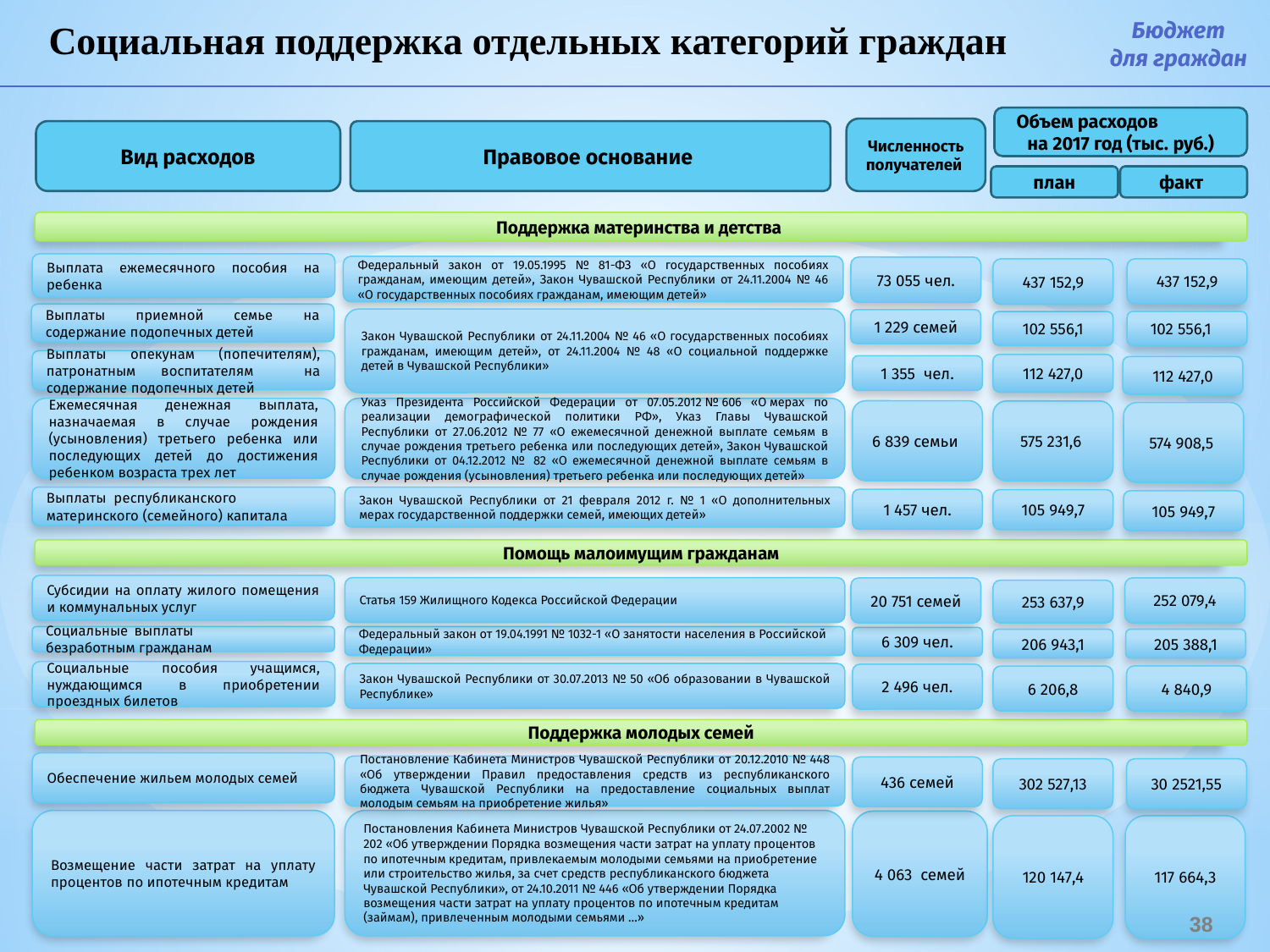

Социальная поддержка отдельных категорий граждан
Бюджет
для граждан
Объем расходов                на 2017 год (тыс. руб.)
Численность получателей
Вид расходов
Правовое основание
план
факт
Поддержка материнства и детства
Выплата ежемесячного пособия на ребенка
Федеральный закон от 19.05.1995 № 81-ФЗ «О государственных пособиях гражданам, имеющим детей», Закон Чувашской Республики от 24.11.2004 № 46 «О государственных пособиях гражданам, имеющим детей»

73 055 чел.

437 152,9
437 152,9
Выплаты приемной семье на содержание подопечных детей
Закон Чувашской Республики от 24.11.2004 № 46 «О государственных пособиях гражданам, имеющим детей», от 24.11.2004 № 48 «О социальной поддержке детей в Чувашской Республики»

1 229 семей

102 556,1
102 556,1
Выплаты опекунам (попечителям), патронатным воспитателям  на содержание подопечных детей
112 427,0

1 355  чел.

112 427,0
Ежемесячная денежная выплата, назначаемая в случае рождения (усыновления) третьего ребенка или последующих детей до достижения ребенком возраста трех лет
Указ Президента Российской Федерации от 07.05.2012 № 606 «О мерах по реализации демографической политики РФ», Указ Главы Чувашской Республики от 27.06.2012 № 77 «О ежемесячной денежной выплате семьям в случае рождения третьего ребенка или последующих детей», Закон Чувашской Республики от 04.12.2012 №  82 «О ежемесячной денежной выплате семьям в случае рождения (усыновления) третьего ребенка или последующих детей»
6 839 семьи
575 231,6
574 908,5
Выплаты  республиканского материнского (семейного) капитала
Закон Чувашской Республики от 21 февраля 2012 г. № 1 «О дополнительных мерах государственной поддержки семей, имеющих детей»
1 457 чел.
105 949,7
105 949,7
Помощь малоимущим гражданам
Субсидии на оплату жилого помещения и коммунальных услуг
Статья 159 Жилищного Кодекса Российской Федерации
252 079,4
20 751 семей
253 637,9
Социальные выплаты                      безработным гражданам
Федеральный закон от 19.04.1991 № 1032-1 «О занятости населения в Российской Федерации»
6 309 чел.
206 943,1
205 388,1
Социальные пособия учащимся, нуждающимся в приобретении проездных билетов
Закон Чувашской Республики от 30.07.2013 № 50 «Об образовании в Чувашской Республике»
2 496 чел.
4 840,9
6 206,8
Поддержка молодых семей
Обеспечение жильем молодых семей
Постановление Кабинета Министров Чувашской Республики от 20.12.2010 № 448 «Об утверждении Правил предоставления средств из республиканского бюджета Чувашской Республики на предоставление социальных выплат молодым семьям на приобретение жилья»
436 семей
302 527,13
30 2521,55
Возмещение части затрат на уплату процентов по ипотечным кредитам
Постановления Кабинета Министров Чувашской Республики от 24.07.2002 № 202 «Об утверждении Порядка возмещения части затрат на уплату процентов по ипотечным кредитам, привлекаемым молодыми семьями на приобретение или строительство жилья, за счет средств республиканского бюджета Чувашской Республики», от 24.10.2011 № 446 «Об утверждении Порядка возмещения части затрат на уплату процентов по ипотечным кредитам (займам), привлеченным молодыми семьями …»
4 063  семей
120 147,4
117 664,3
38